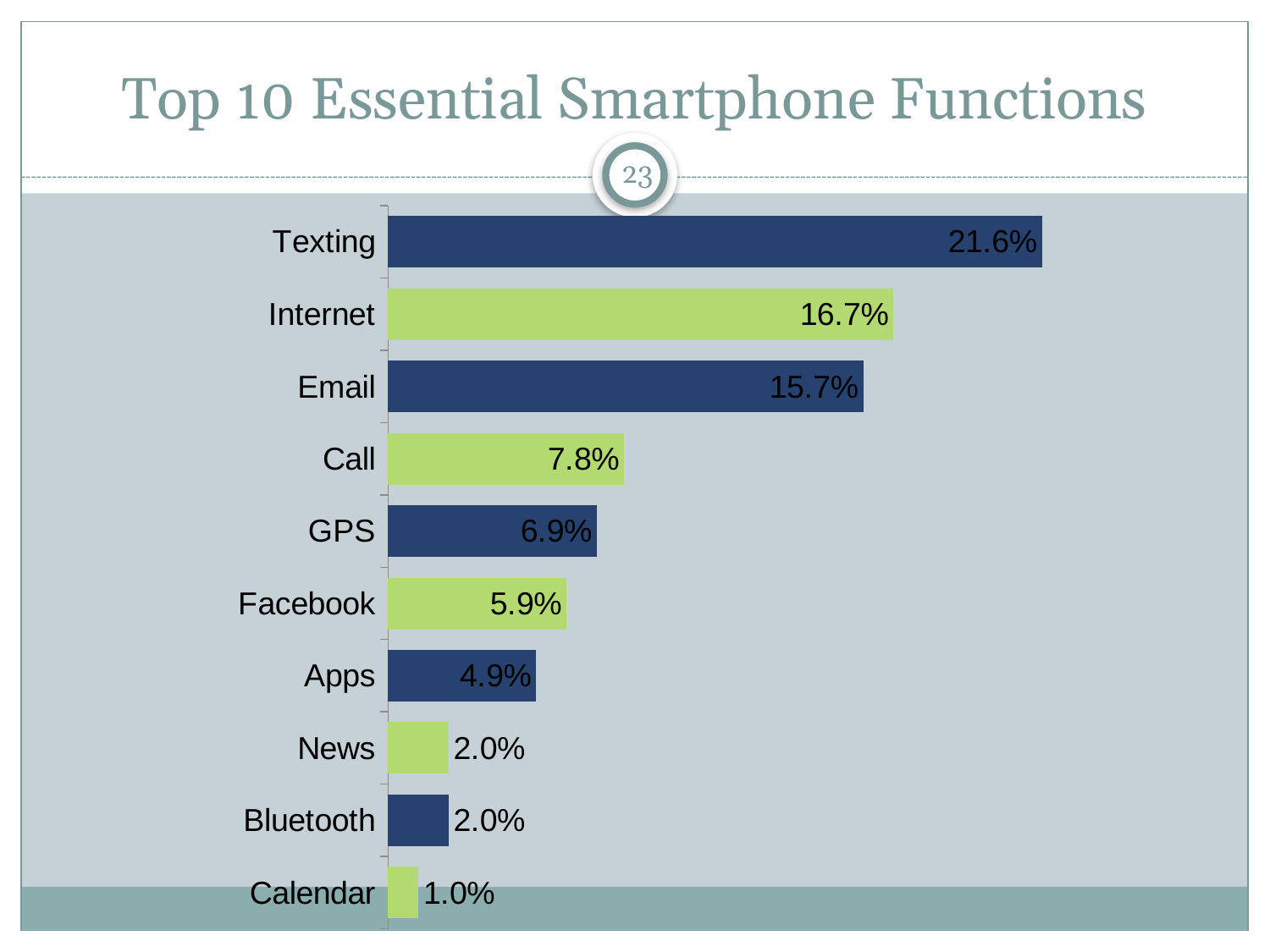

# Top 10 Essential Smartphone Functions
23

### Chart

| Category |  |
|---|---|
| Texting | 0.21600000000000028 |
| Internet | 0.167 |
| Email | 0.1570000000000003 |
| Call | 0.07800000000000001 |
| GPS | 0.06900000000000003 |
| Facebook | 0.0590000000000001 |
| Apps | 0.04900000000000009 |
| News | 0.02000000000000001 |
| Bluetooth | 0.02000000000000001 |
| Calendar | 0.010000000000000005 |